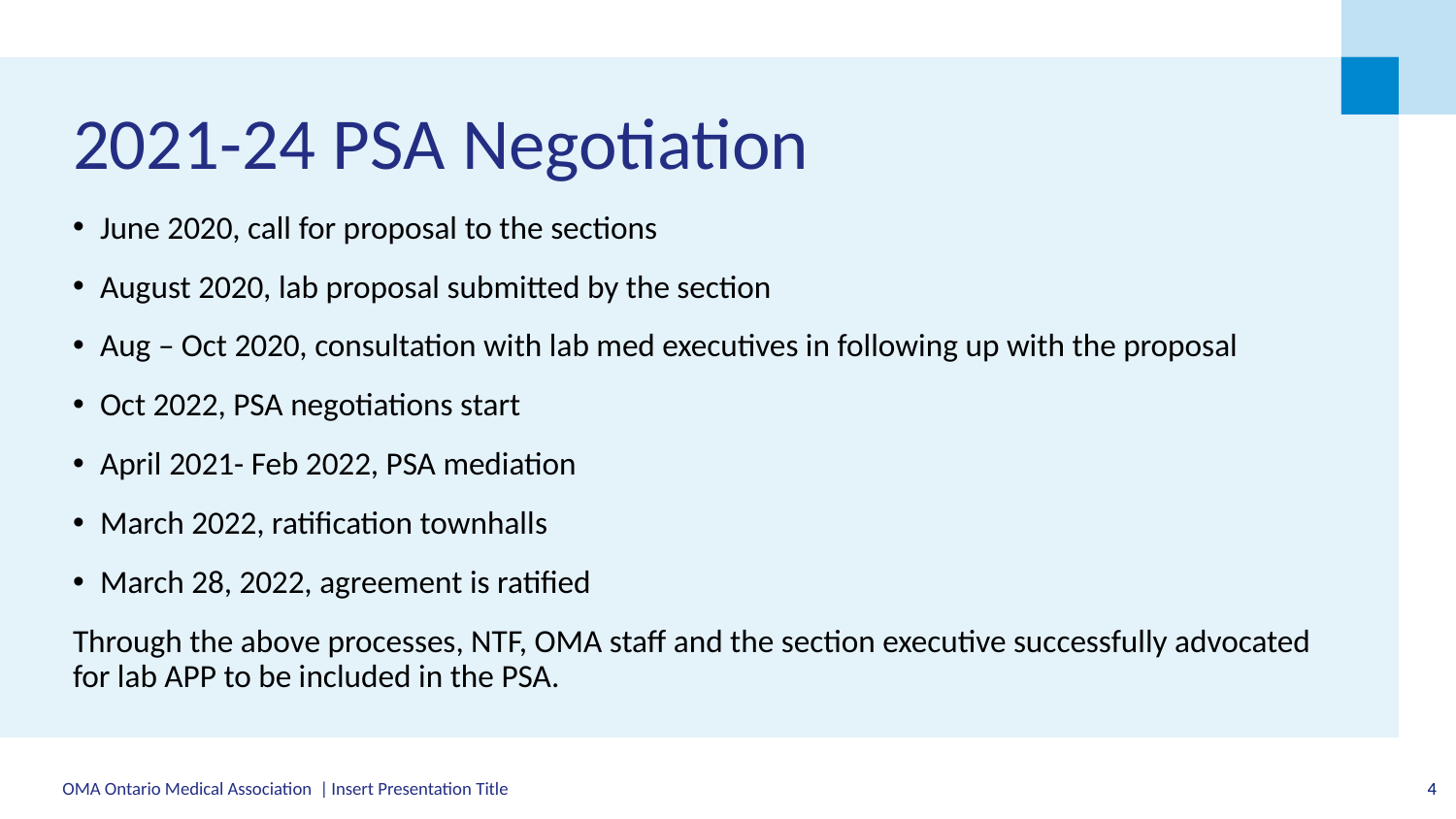

# 2021-24 PSA Negotiation
June 2020, call for proposal to the sections
August 2020, lab proposal submitted by the section
Aug – Oct 2020, consultation with lab med executives in following up with the proposal
Oct 2022, PSA negotiations start
April 2021- Feb 2022, PSA mediation
March 2022, ratification townhalls
March 28, 2022, agreement is ratified
Through the above processes, NTF, OMA staff and the section executive successfully advocated for lab APP to be included in the PSA.

Insert Presentation Title
4